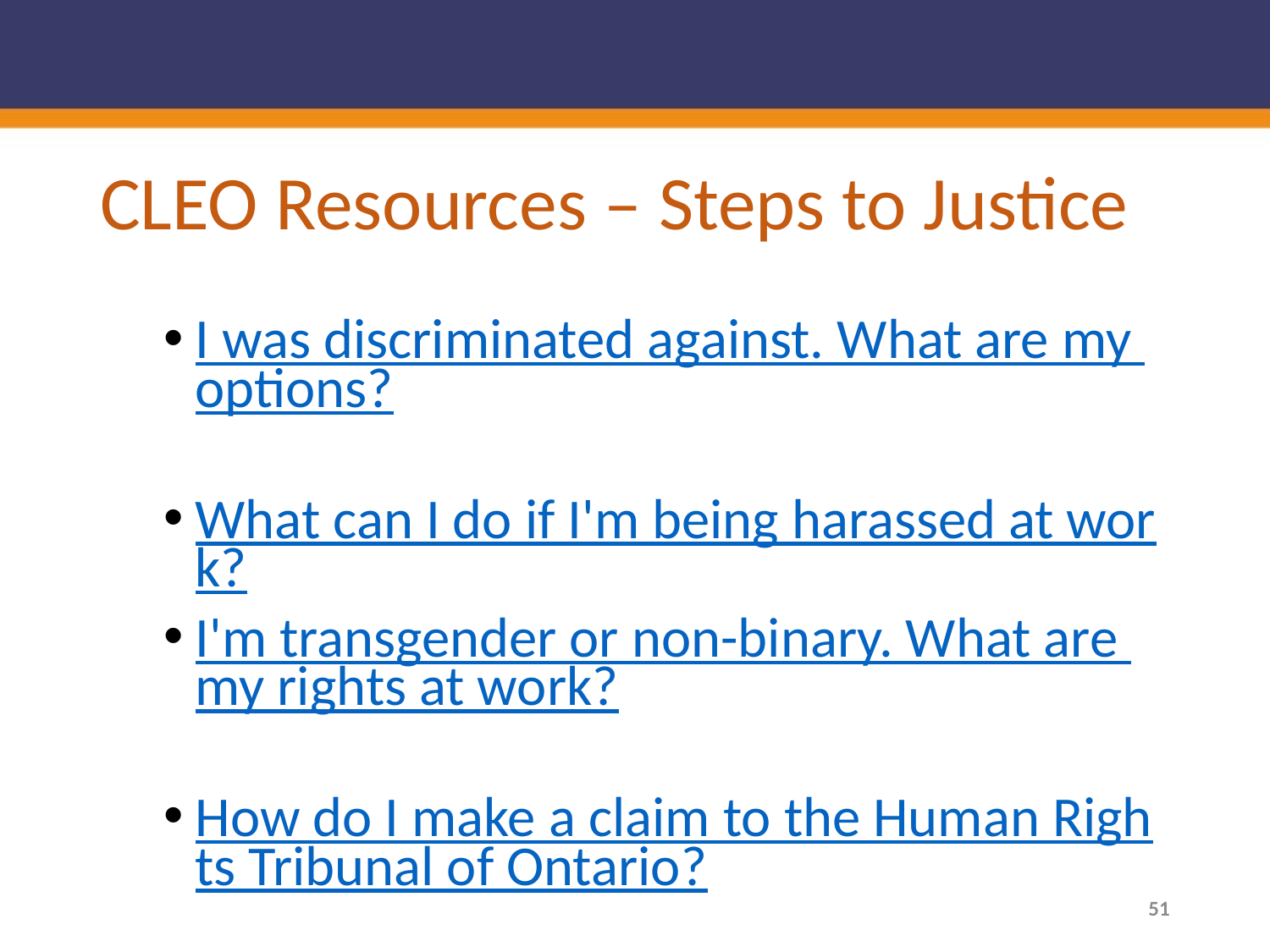

# CLEO Resources – Steps to Justice
I was discriminated against. What are my options?
What can I do if I'm being harassed at work?
I'm transgender or non-binary. What are my rights at work?
How do I make a claim to the Human Rights Tribunal of Ontario?
51